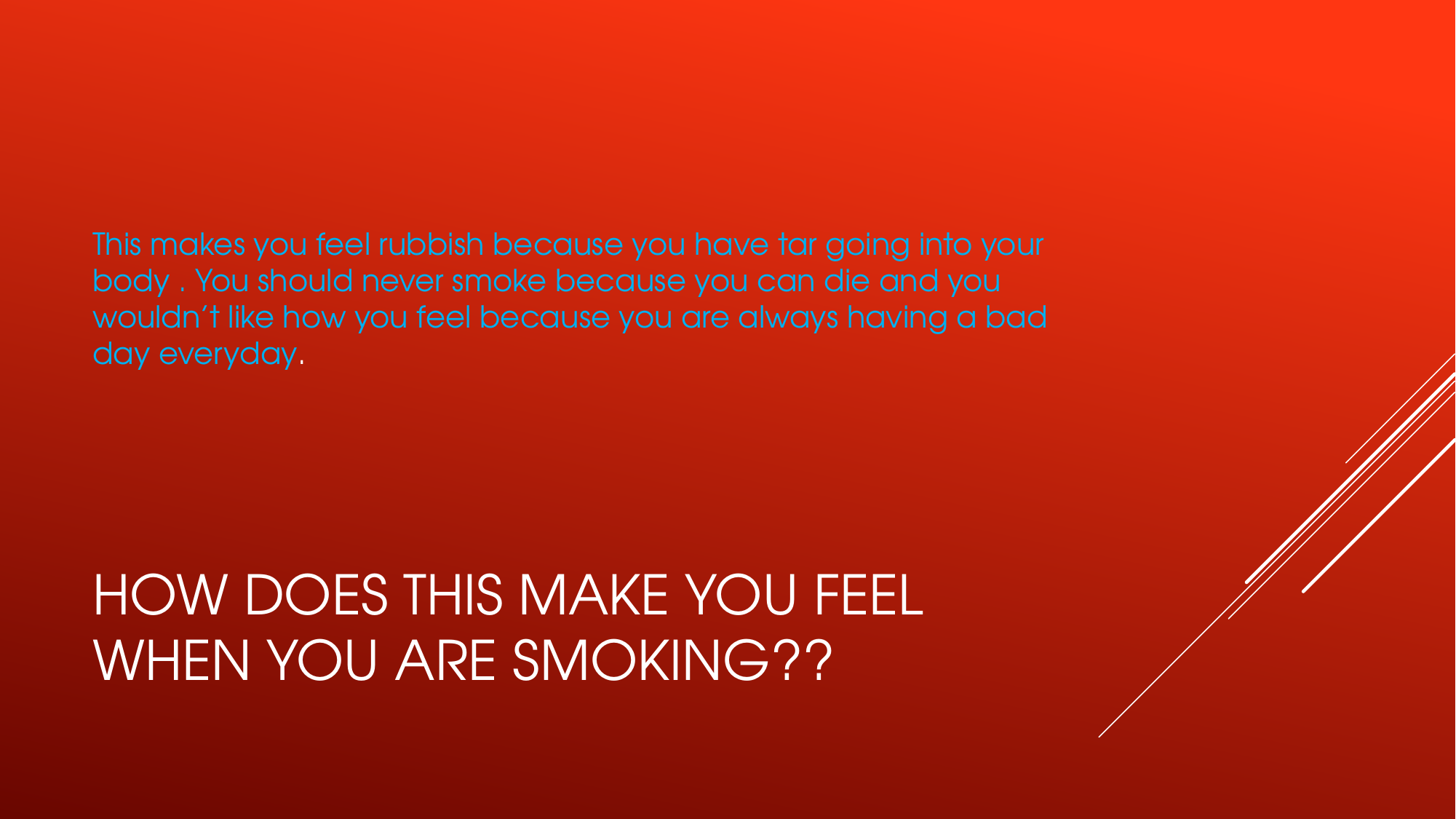

This makes you feel rubbish because you have tar going into your body . You should never smoke because you can die and you wouldn’t like how you feel because you are always having a bad day everyday.
# How does this make you feel when you are smoking??